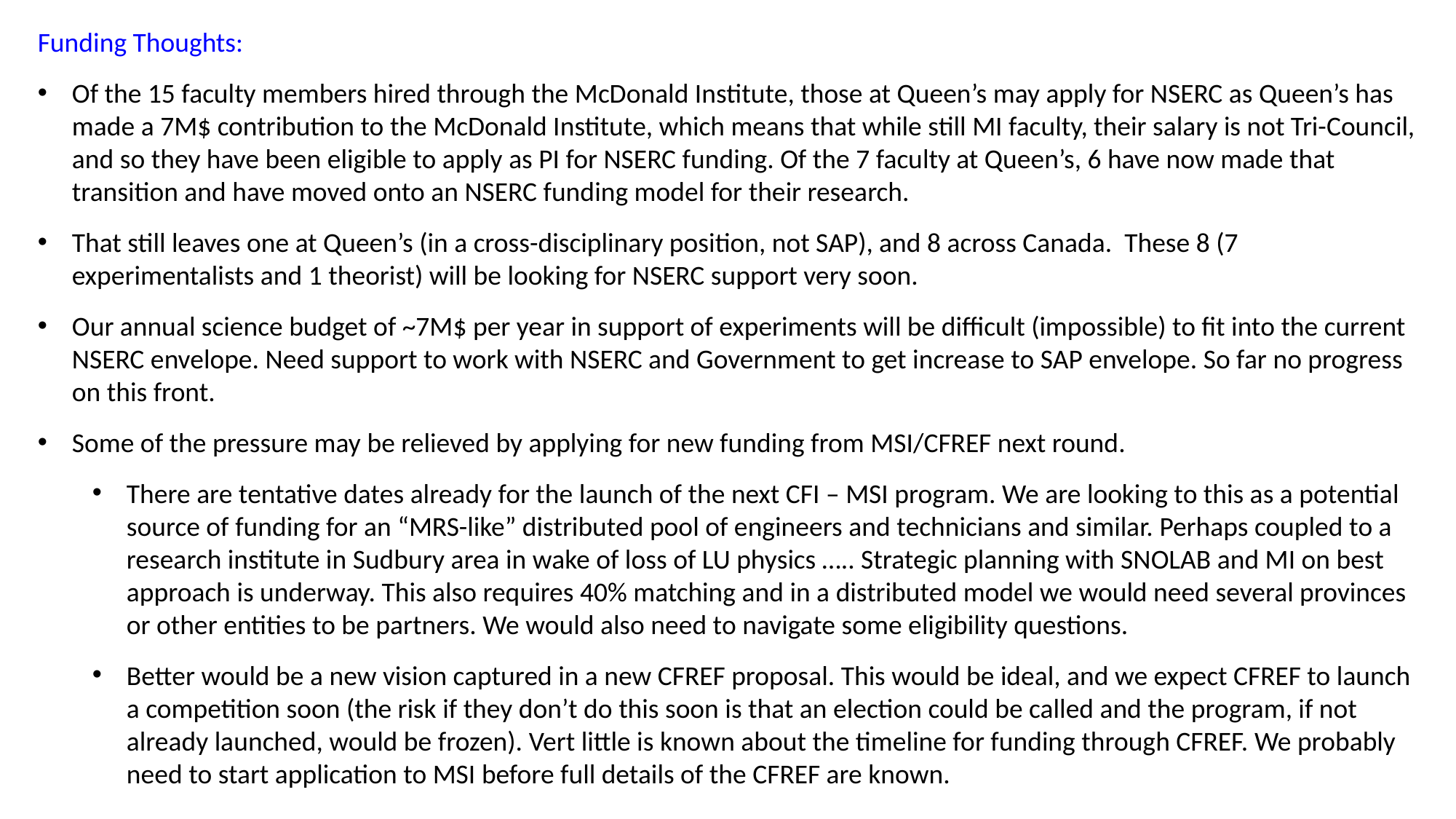

Funding Thoughts:
Of the 15 faculty members hired through the McDonald Institute, those at Queen’s may apply for NSERC as Queen’s has made a 7M$ contribution to the McDonald Institute, which means that while still MI faculty, their salary is not Tri-Council, and so they have been eligible to apply as PI for NSERC funding. Of the 7 faculty at Queen’s, 6 have now made that transition and have moved onto an NSERC funding model for their research.
That still leaves one at Queen’s (in a cross-disciplinary position, not SAP), and 8 across Canada.  These 8 (7 experimentalists and 1 theorist) will be looking for NSERC support very soon.
Our annual science budget of ~7M$ per year in support of experiments will be difficult (impossible) to fit into the current NSERC envelope. Need support to work with NSERC and Government to get increase to SAP envelope. So far no progress on this front.
Some of the pressure may be relieved by applying for new funding from MSI/CFREF next round.
There are tentative dates already for the launch of the next CFI – MSI program. We are looking to this as a potential source of funding for an “MRS-like” distributed pool of engineers and technicians and similar. Perhaps coupled to a research institute in Sudbury area in wake of loss of LU physics ….. Strategic planning with SNOLAB and MI on best approach is underway. This also requires 40% matching and in a distributed model we would need several provinces or other entities to be partners. We would also need to navigate some eligibility questions.
Better would be a new vision captured in a new CFREF proposal. This would be ideal, and we expect CFREF to launch a competition soon (the risk if they don’t do this soon is that an election could be called and the program, if not already launched, would be frozen). Vert little is known about the timeline for funding through CFREF. We probably need to start application to MSI before full details of the CFREF are known.